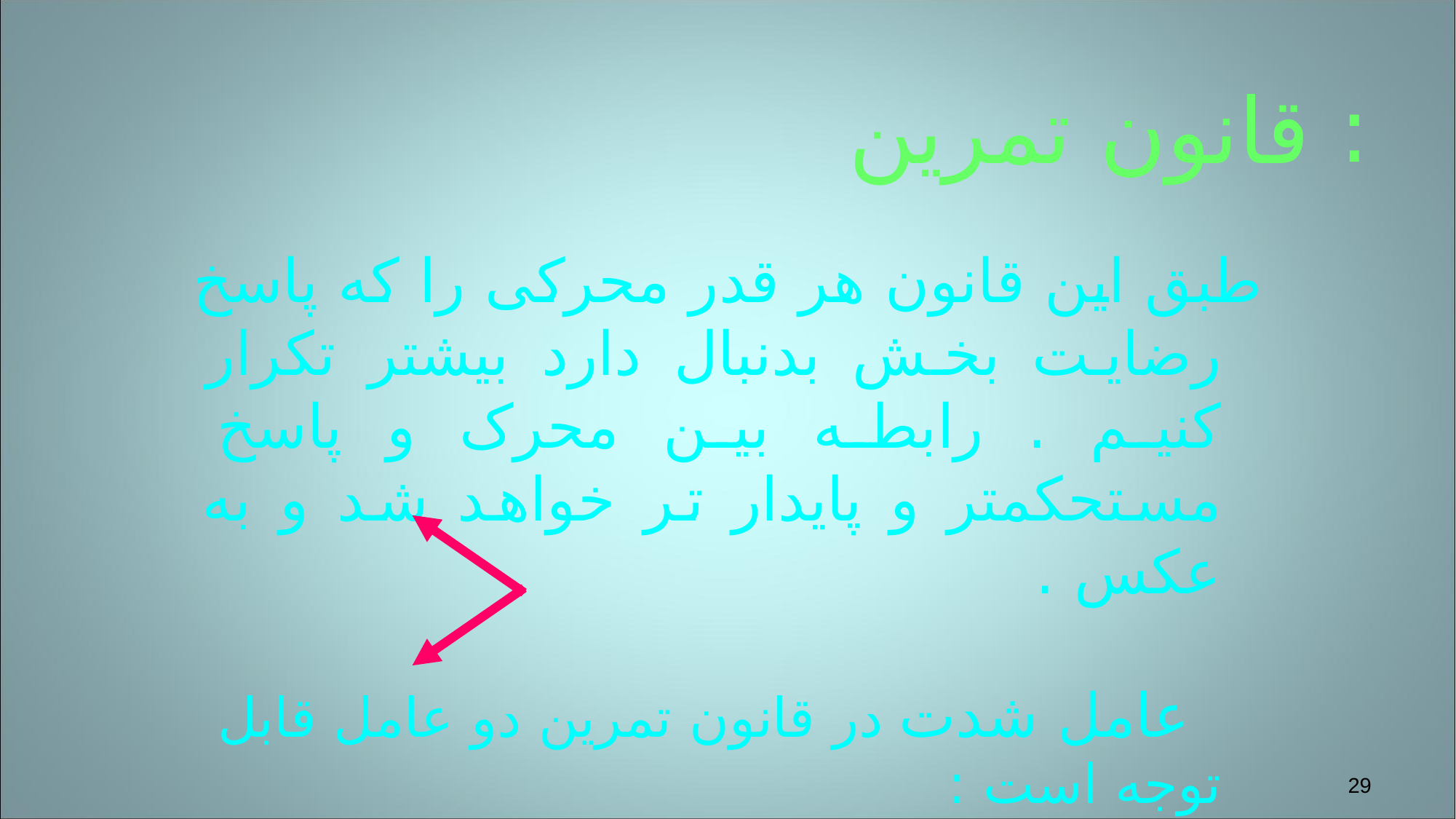

# قانون تمرین :
طبق این قانون هر قدر محرکی را که پاسخ رضایت بخش بدنبال دارد بیشتر تکرار کنیم . رابطه بین محرک و پاسخ مستحکمتر و پایدار تر خواهد شد و به عکس .
                                                                        عامل شدت در قانون تمرین دو عامل قابل توجه است :
                                                                       عامل تازگی

29